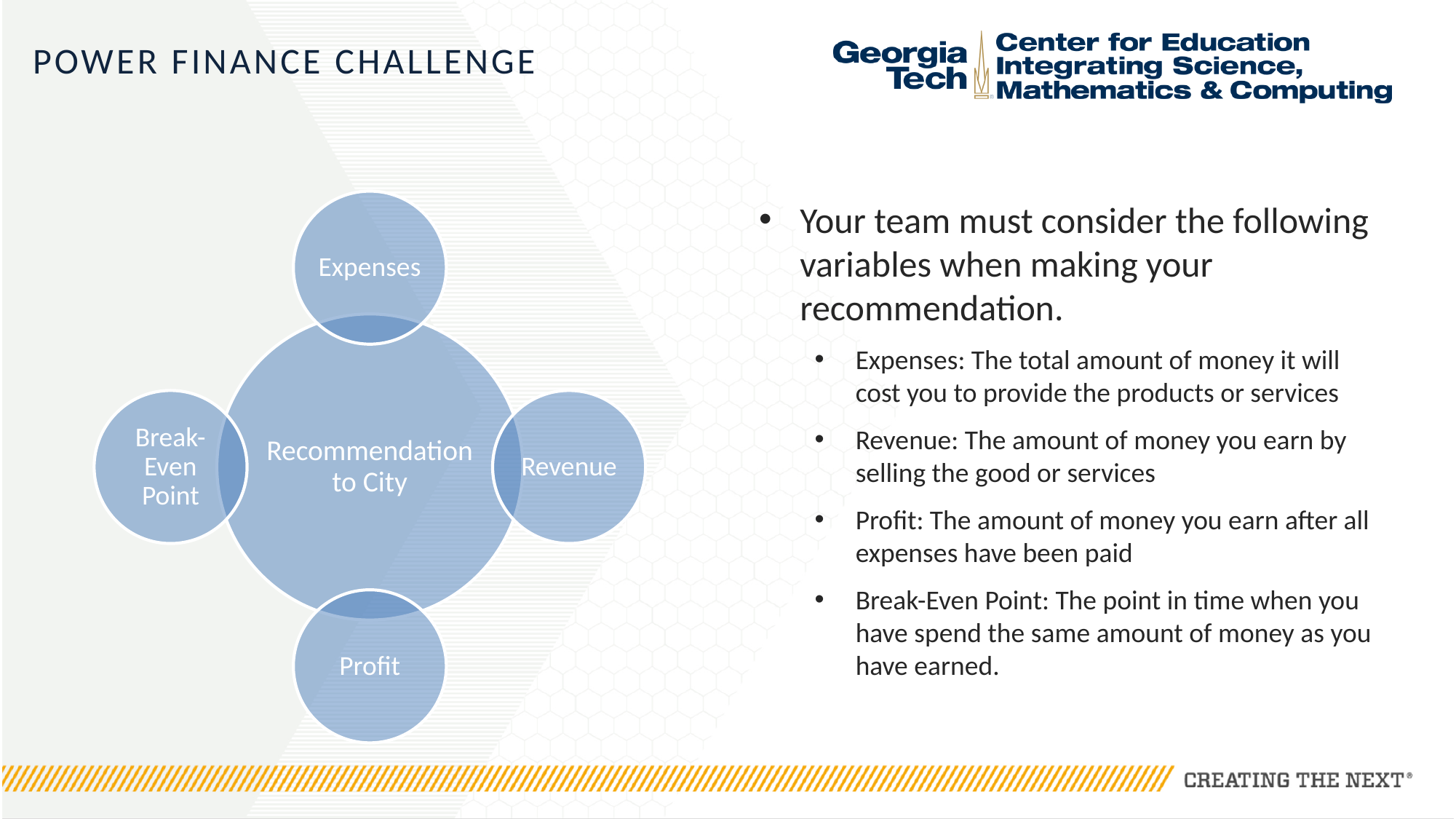

# Power Finance Challenge
Recommendation to City
Expenses
Revenue
Profit
Break-Even Point
Your team must consider the following variables when making your recommendation.
Expenses: The total amount of money it will cost you to provide the products or services
Revenue: The amount of money you earn by selling the good or services
Profit: The amount of money you earn after all expenses have been paid
Break-Even Point: The point in time when you have spend the same amount of money as you have earned.